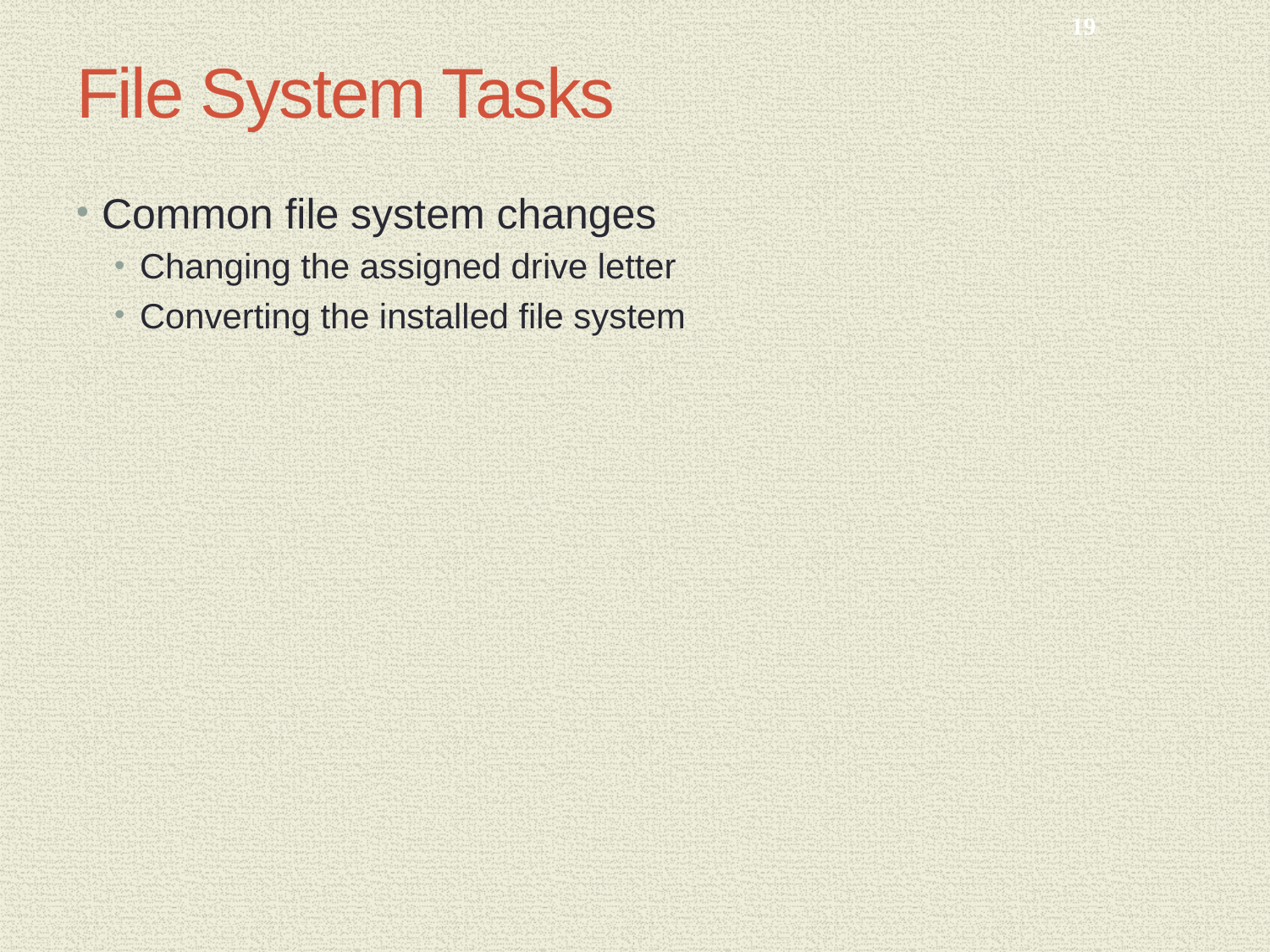

19
# File System Tasks
Common file system changes
Changing the assigned drive letter
Converting the installed file system